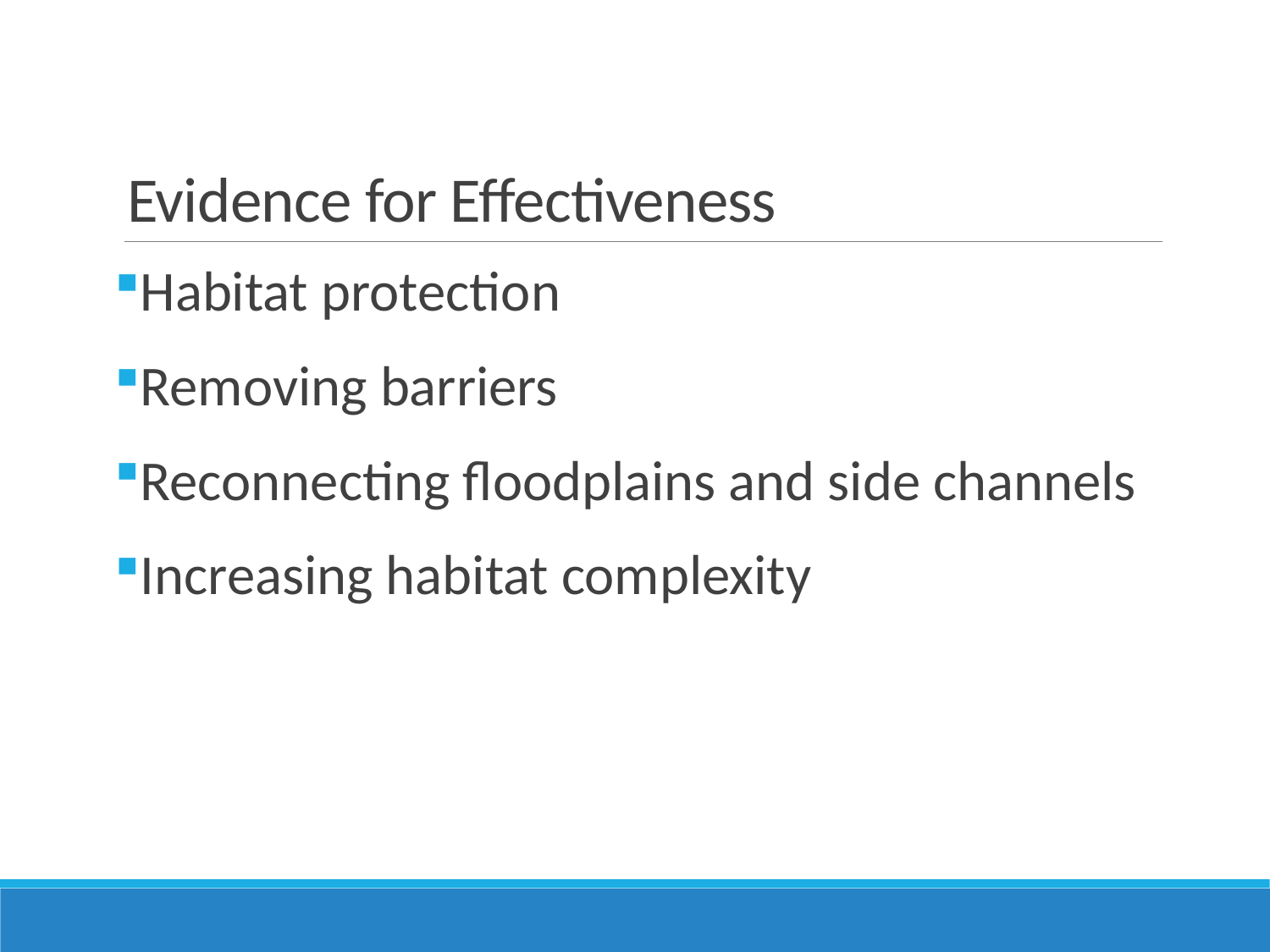

# Evidence for Effectiveness
Habitat protection
Removing barriers
Reconnecting floodplains and side channels
Increasing habitat complexity